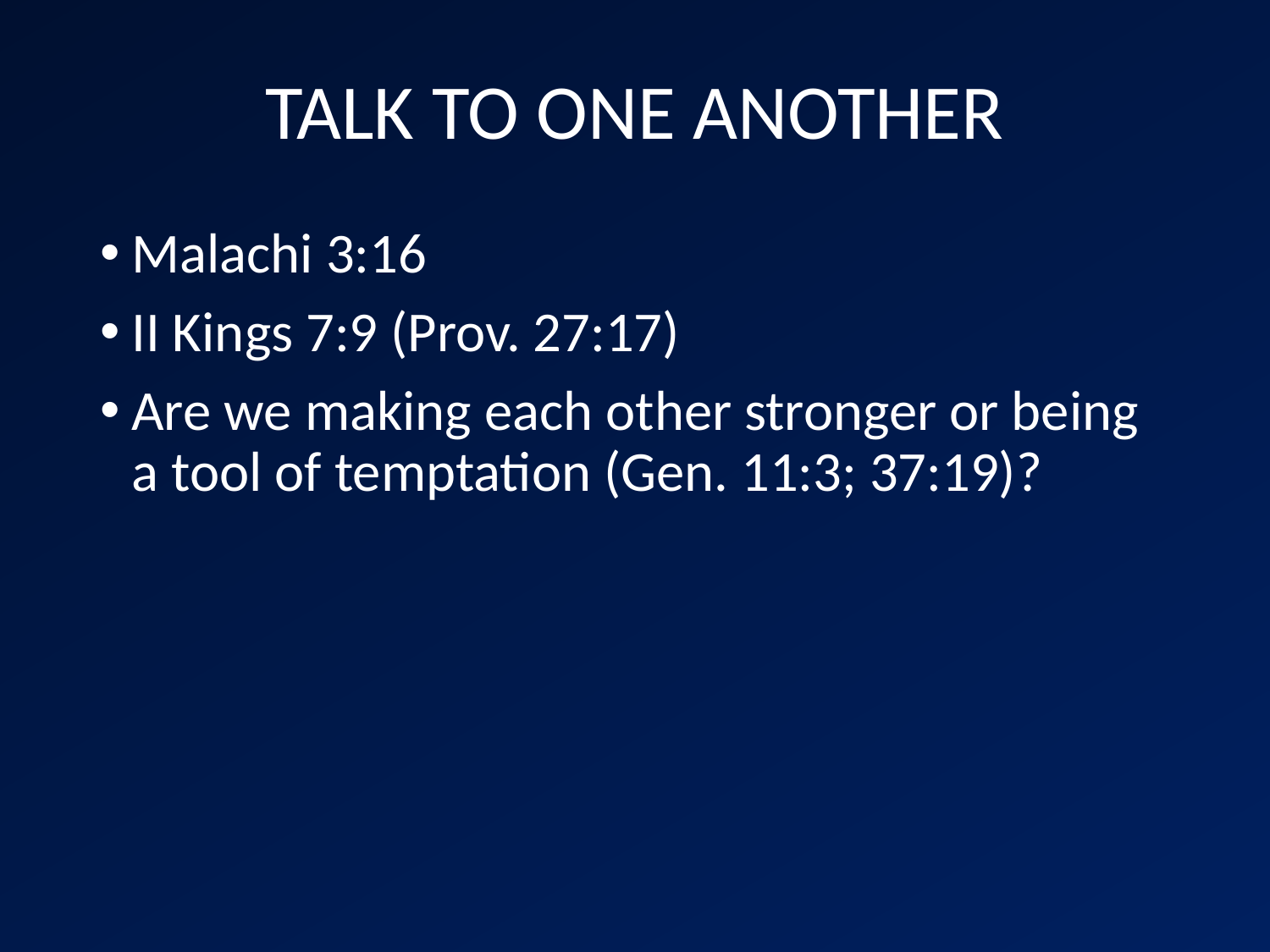

# TALK TO ONE ANOTHER
Malachi 3:16
II Kings 7:9 (Prov. 27:17)
Are we making each other stronger or being a tool of temptation (Gen. 11:3; 37:19)?